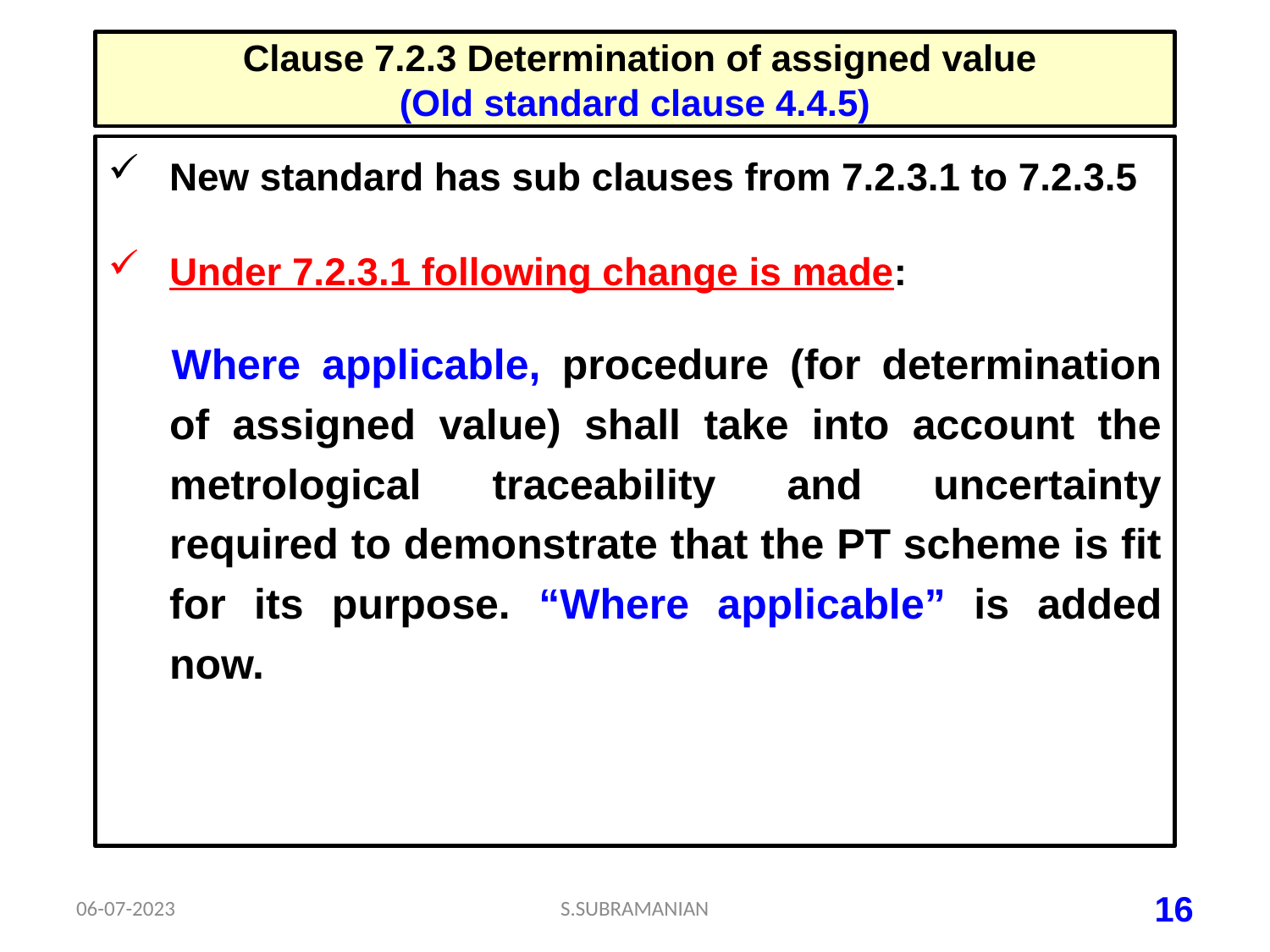

# Clause 7.2.3 Determination of assigned value (Old standard clause 4.4.5)
New standard has sub clauses from 7.2.3.1 to 7.2.3.5

Under 7.2.3.1 following change is made:

Where applicable, procedure (for determination of assigned value) shall take into account the metrological traceability and uncertainty required to demonstrate that the PT scheme is fit for its purpose. “Where applicable” is added now.

06-07-2023
S.SUBRAMANIAN
16